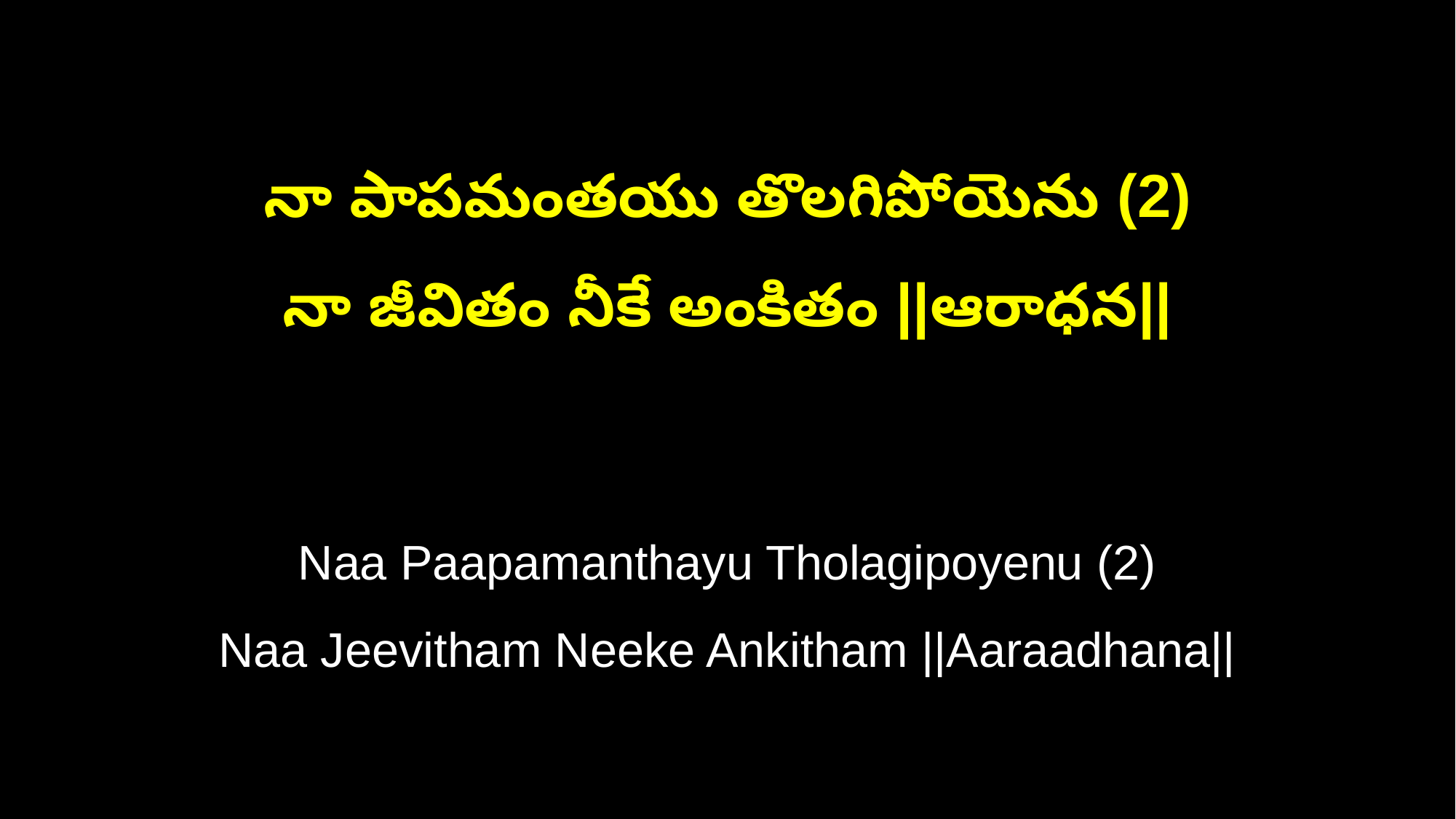

నా పాపమంతయు తొలగిపోయెను (2)
నా జీవితం నీకే అంకితం ||ఆరాధన||
Naa Paapamanthayu Tholagipoyenu (2)
Naa Jeevitham Neeke Ankitham ||Aaraadhana||